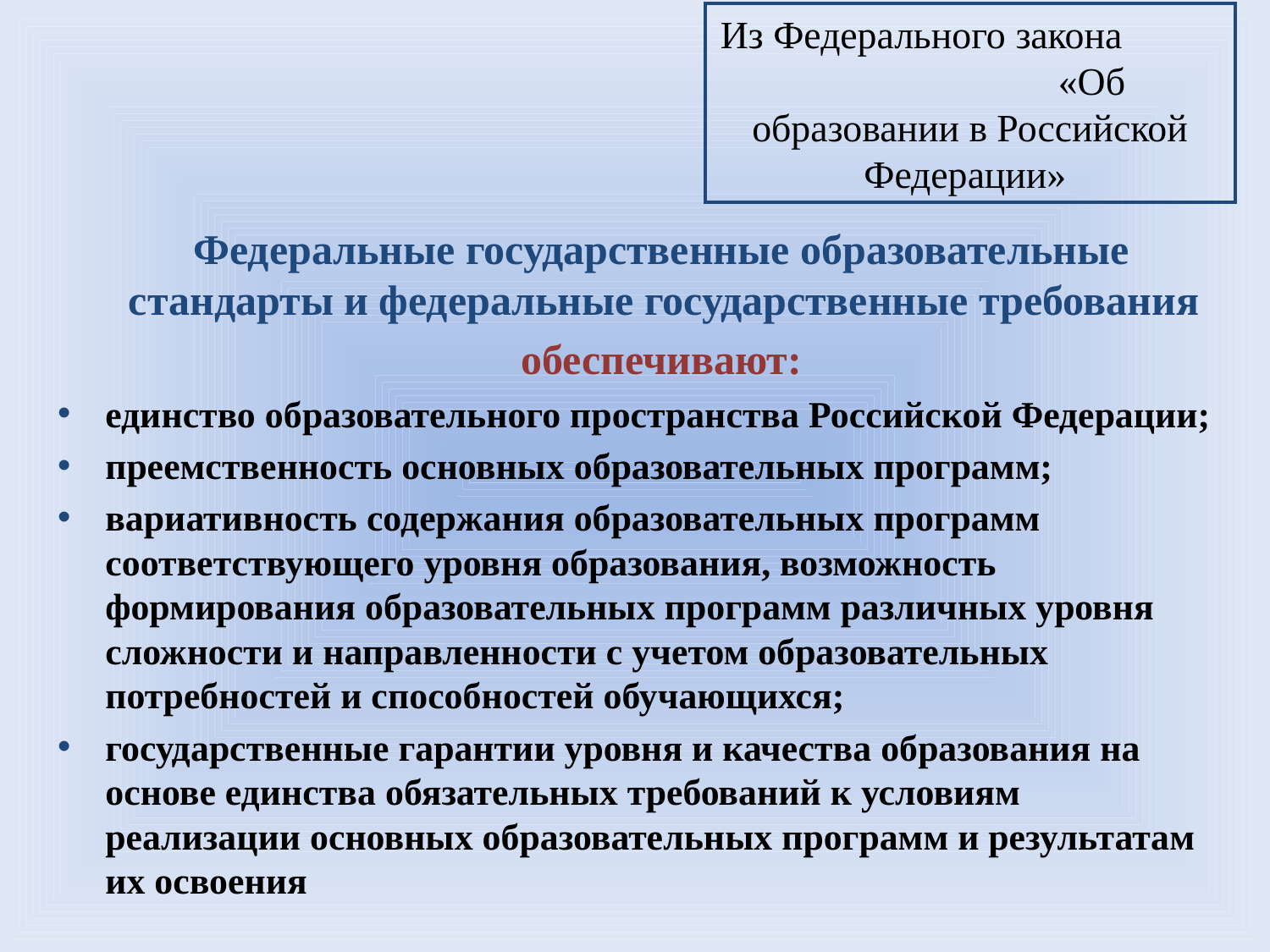

# Из Федерального закона                                    «Об образовании в Российской Федерации»
    Федеральные государственные образовательные стандарты и федеральные государственные требования
    обеспечивают:
единство образовательного пространства Российской Федерации;
преемственность основных образовательных программ;
вариативность содержания образовательных программ соответствующего уровня образования, возможность формирования образовательных программ различных уровня сложности и направленности с учетом образовательных потребностей и способностей обучающихся;
государственные гарантии уровня и качества образования на основе единства обязательных требований к условиям реализации основных образовательных программ и результатам их освоения